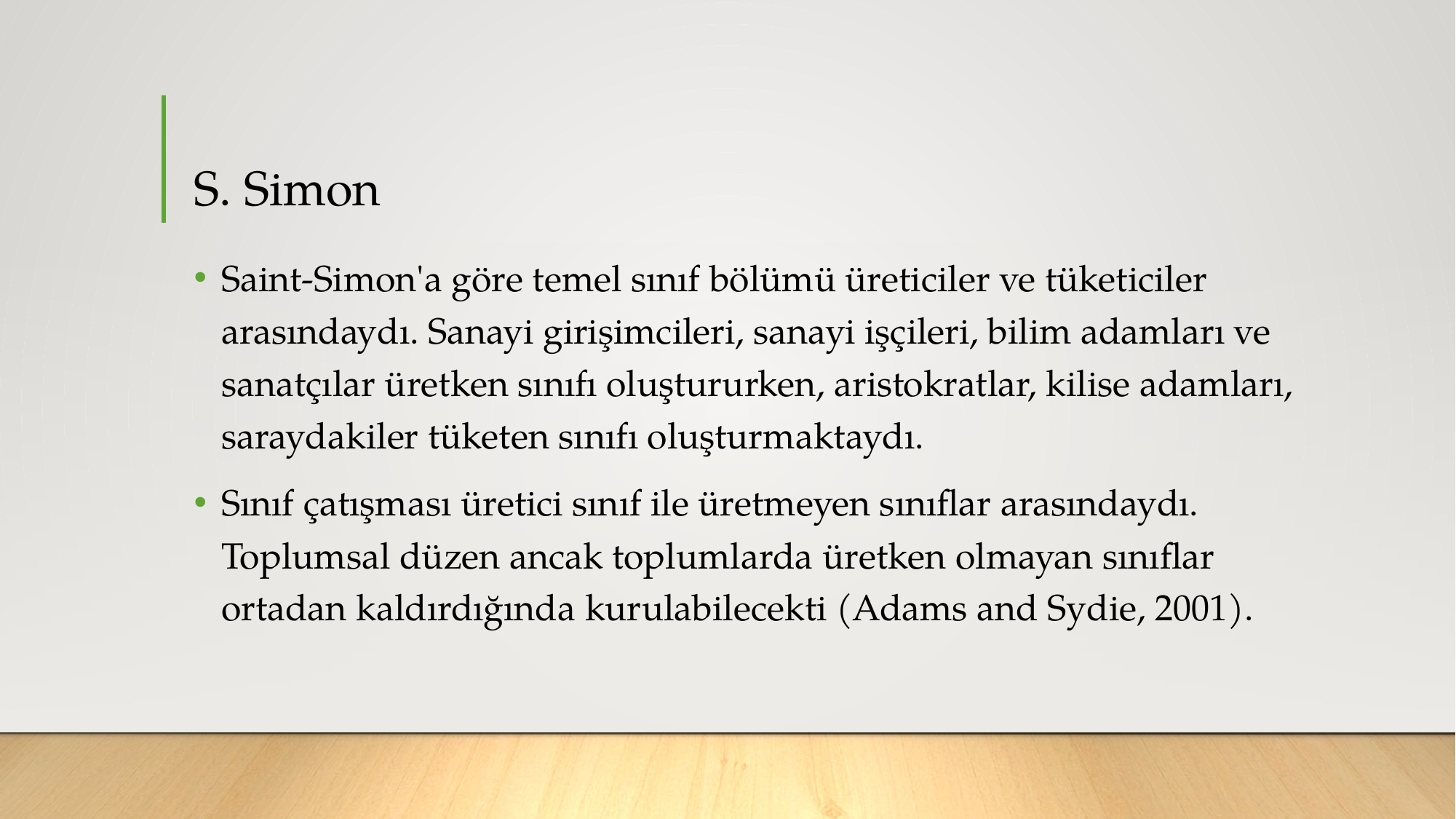

# S. Simon
Saint-Simon'a göre temel sınıf bölümü üreticiler ve tüketiciler arasındaydı. Sanayi girişimcileri, sanayi işçileri, bilim adamları ve sanatçılar üretken sınıfı oluştururken, aristokratlar, kilise adamları, saraydakiler tüketen sınıfı oluşturmaktaydı.
Sınıf çatışması üretici sınıf ile üretmeyen sınıflar arasındaydı. Toplumsal düzen ancak toplumlarda üretken olmayan sınıflar ortadan kaldırdığında kurulabilecekti (Adams and Sydie, 2001).